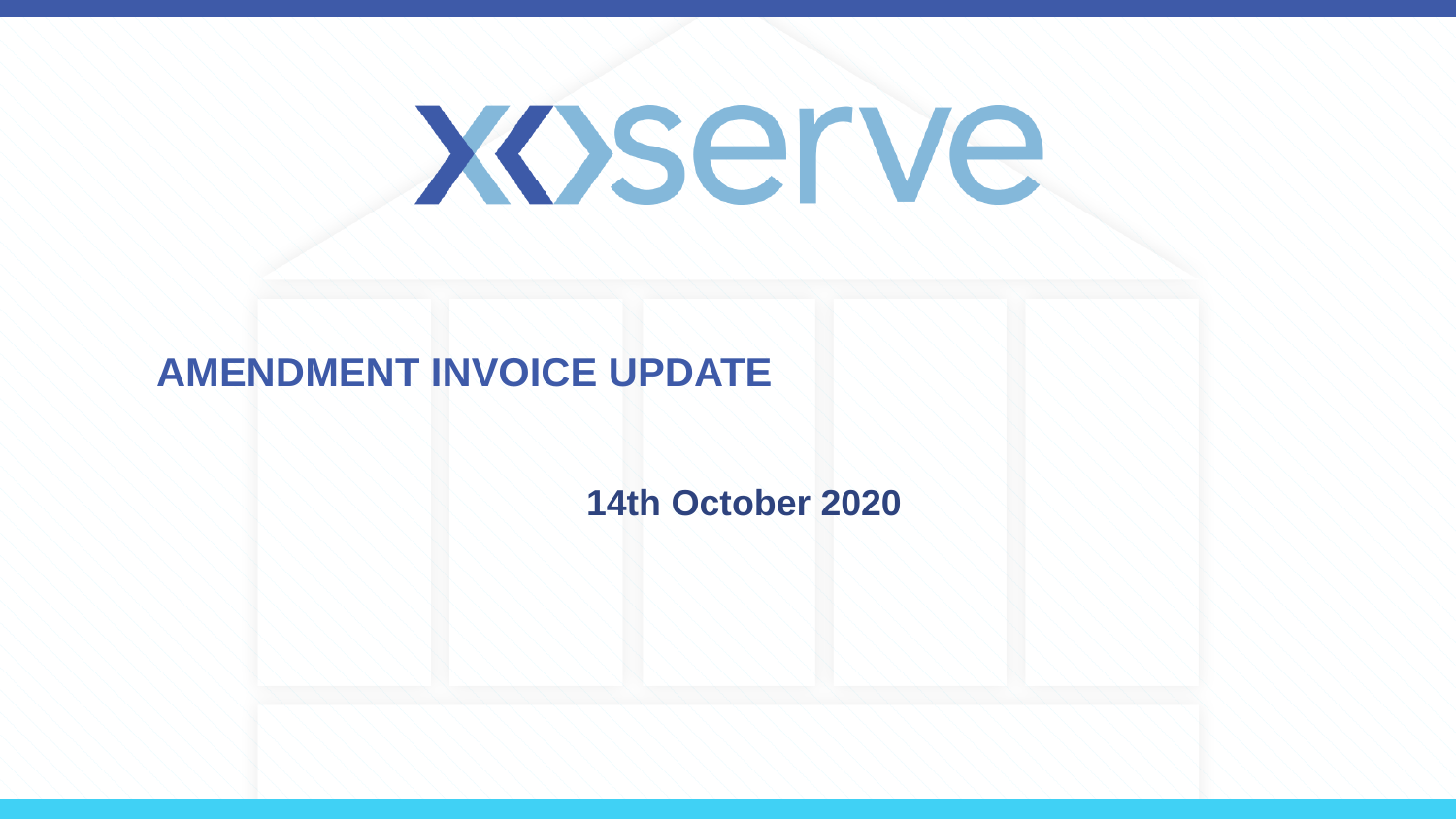

# Amendment Invoice Update
14th October 2020